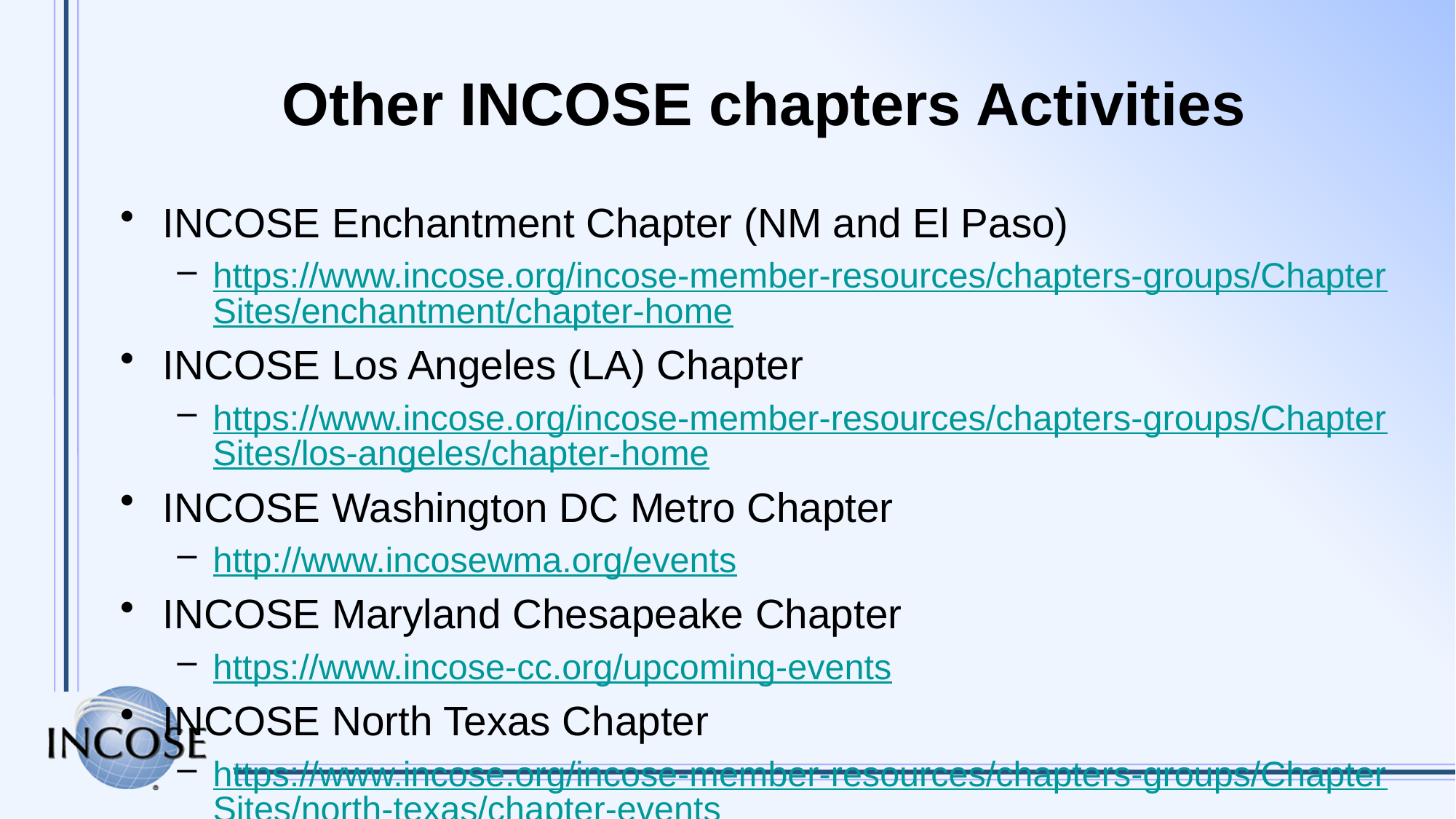

# Other INCOSE chapters Activities
INCOSE Enchantment Chapter (NM and El Paso)
https://www.incose.org/incose-member-resources/chapters-groups/ChapterSites/enchantment/chapter-home
INCOSE Los Angeles (LA) Chapter
https://www.incose.org/incose-member-resources/chapters-groups/ChapterSites/los-angeles/chapter-home
INCOSE Washington DC Metro Chapter
http://www.incosewma.org/events
INCOSE Maryland Chesapeake Chapter
https://www.incose-cc.org/upcoming-events
INCOSE North Texas Chapter
https://www.incose.org/incose-member-resources/chapters-groups/ChapterSites/north-texas/chapter-events